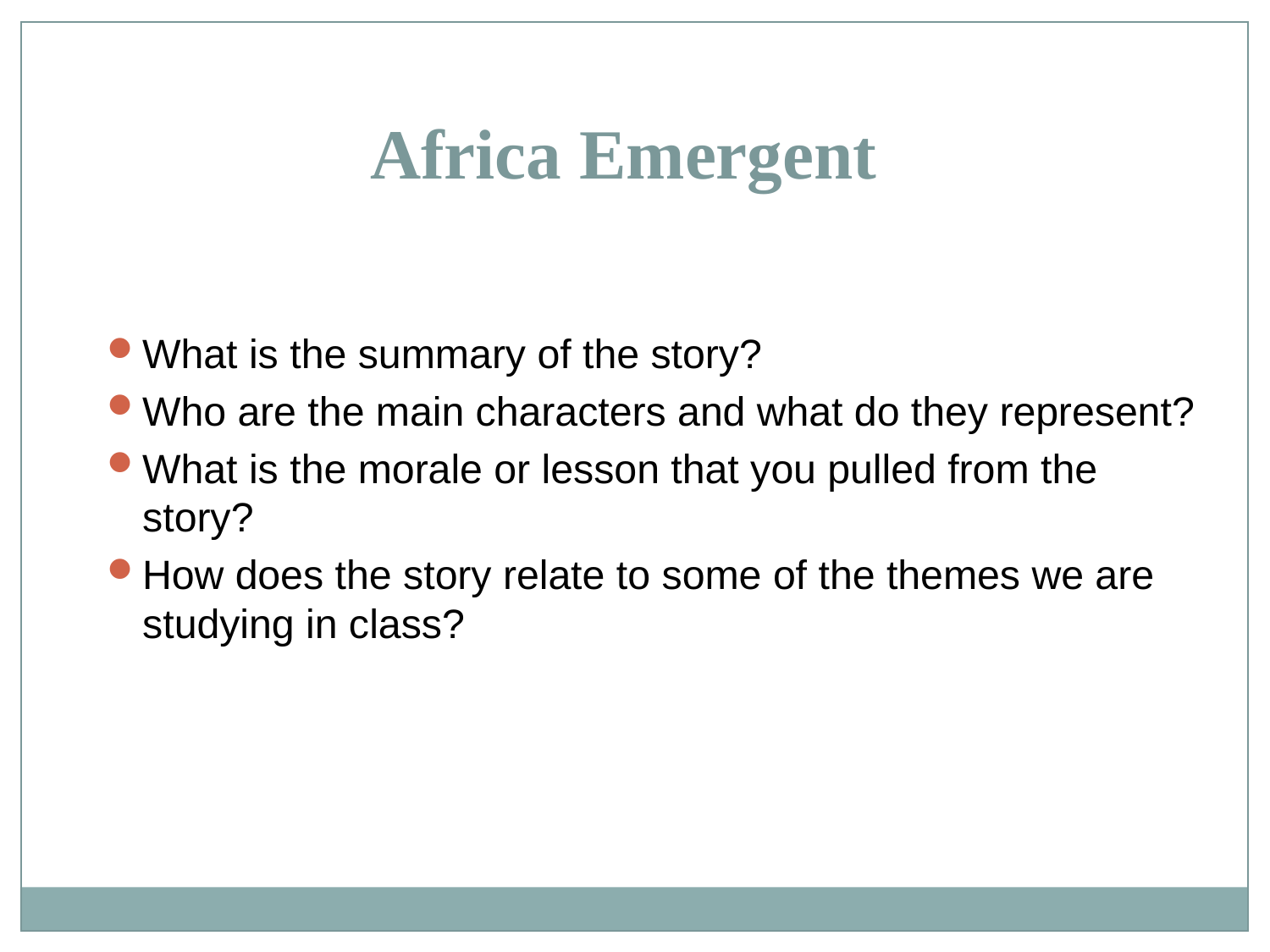

Africa Emergent

What is the summary of the story?
Who are the main characters and what do they represent?
What is the morale or lesson that you pulled from the story?
How does the story relate to some of the themes we are studying in class?